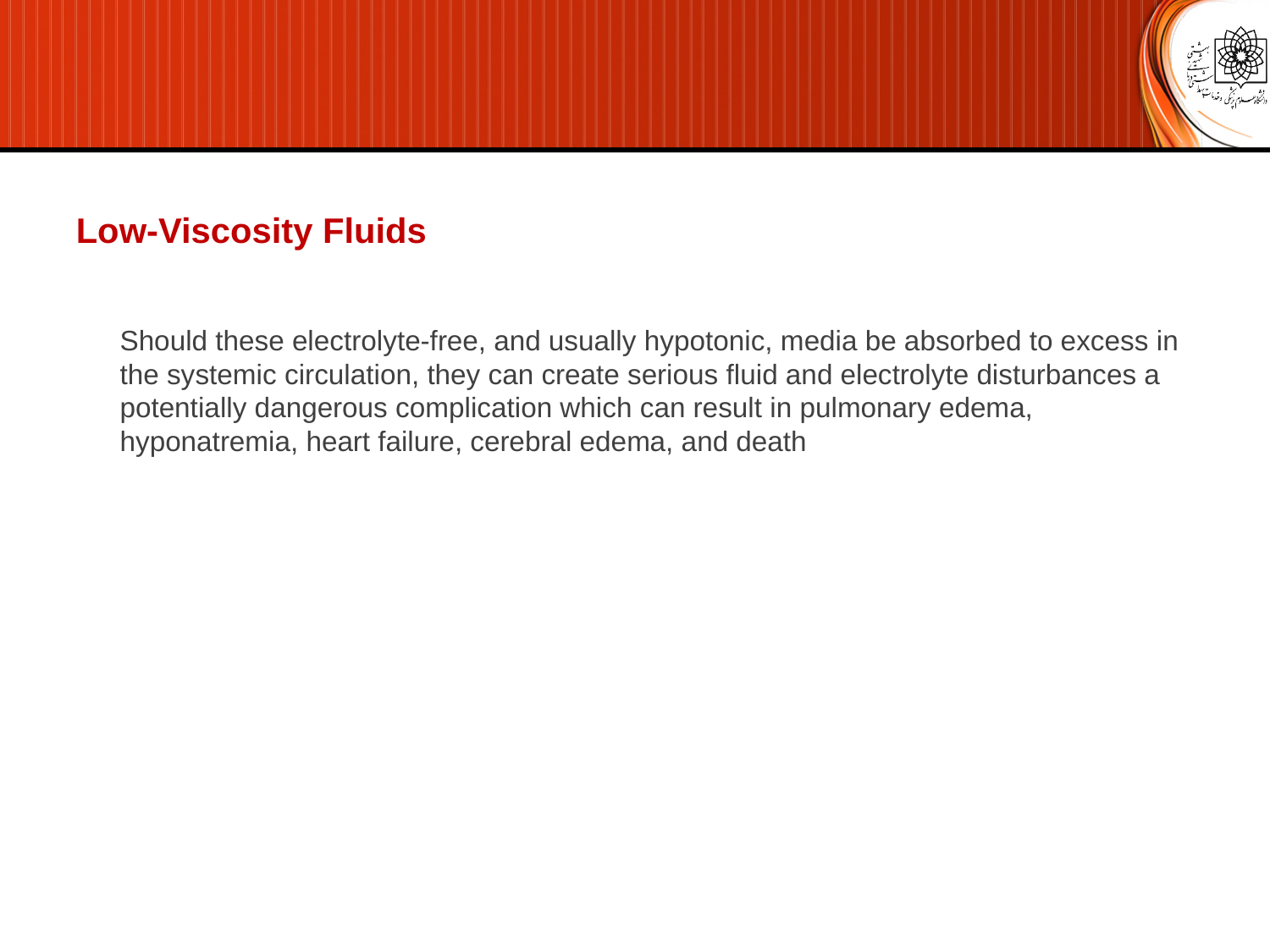

Low-Viscosity Fluids

Should these electrolyte-free, and usually hypotonic, media be absorbed to excess in the systemic circulation, they can create serious fluid and electrolyte disturbances a potentially dangerous complication which can result in pulmonary edema, hyponatremia, heart failure, cerebral edema, and death